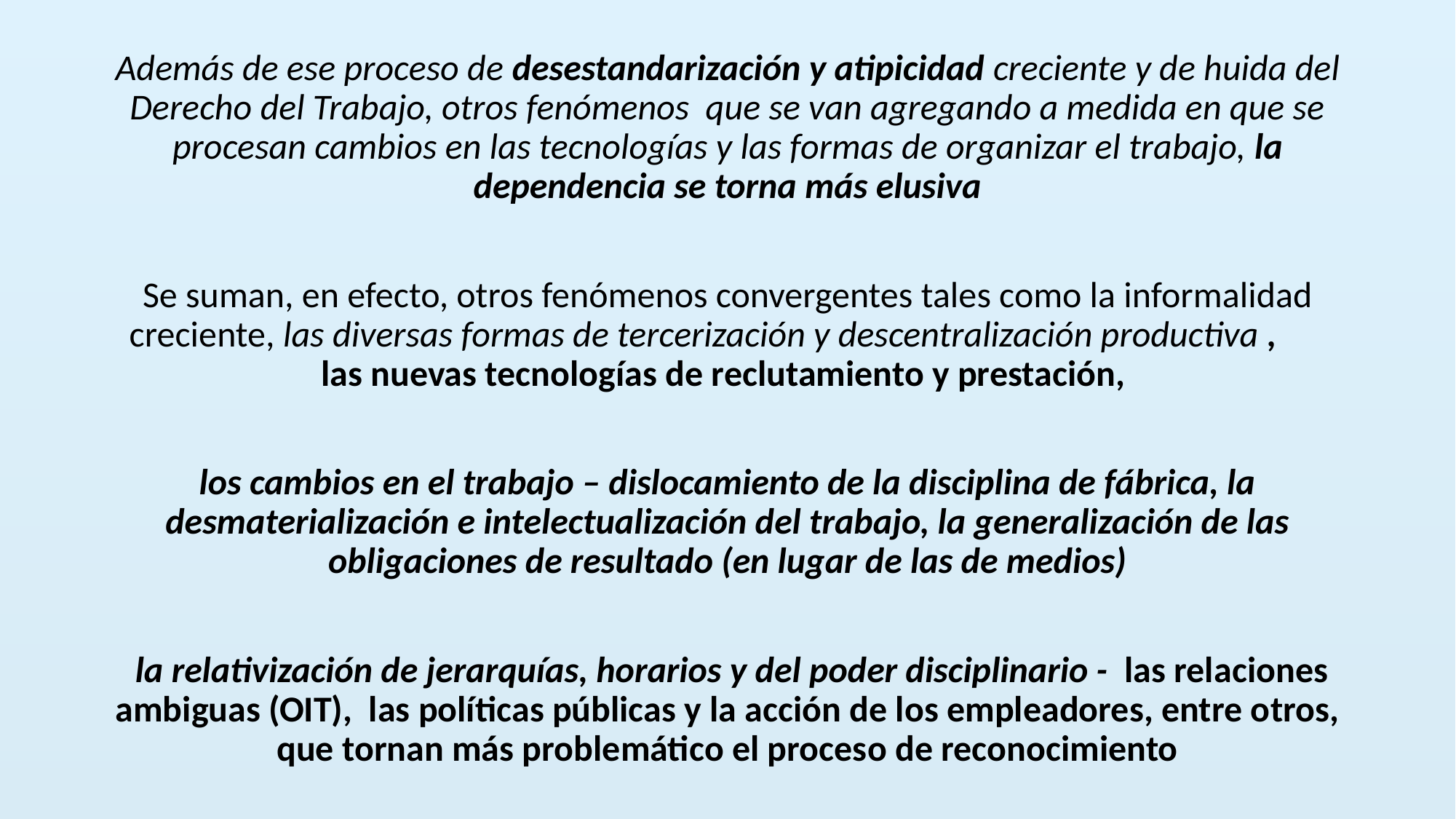

#
Además de ese proceso de desestandarización y atipicidad creciente y de huida del Derecho del Trabajo, otros fenómenos  que se van agregando a medida en que se procesan cambios en las tecnologías y las formas de organizar el trabajo, la dependencia se torna más elusiva

Se suman, en efecto, otros fenómenos convergentes tales como la informalidad creciente, las diversas formas de tercerización y descentralización productiva ,       las nuevas tecnologías de reclutamiento y prestación,

los cambios en el trabajo – dislocamiento de la disciplina de fábrica, la desmaterialización e intelectualización del trabajo, la generalización de las obligaciones de resultado (en lugar de las de medios)

 la relativización de jerarquías, horarios y del poder disciplinario -  las relaciones ambiguas (OIT),  las políticas públicas y la acción de los empleadores, entre otros, que tornan más problemático el proceso de reconocimiento